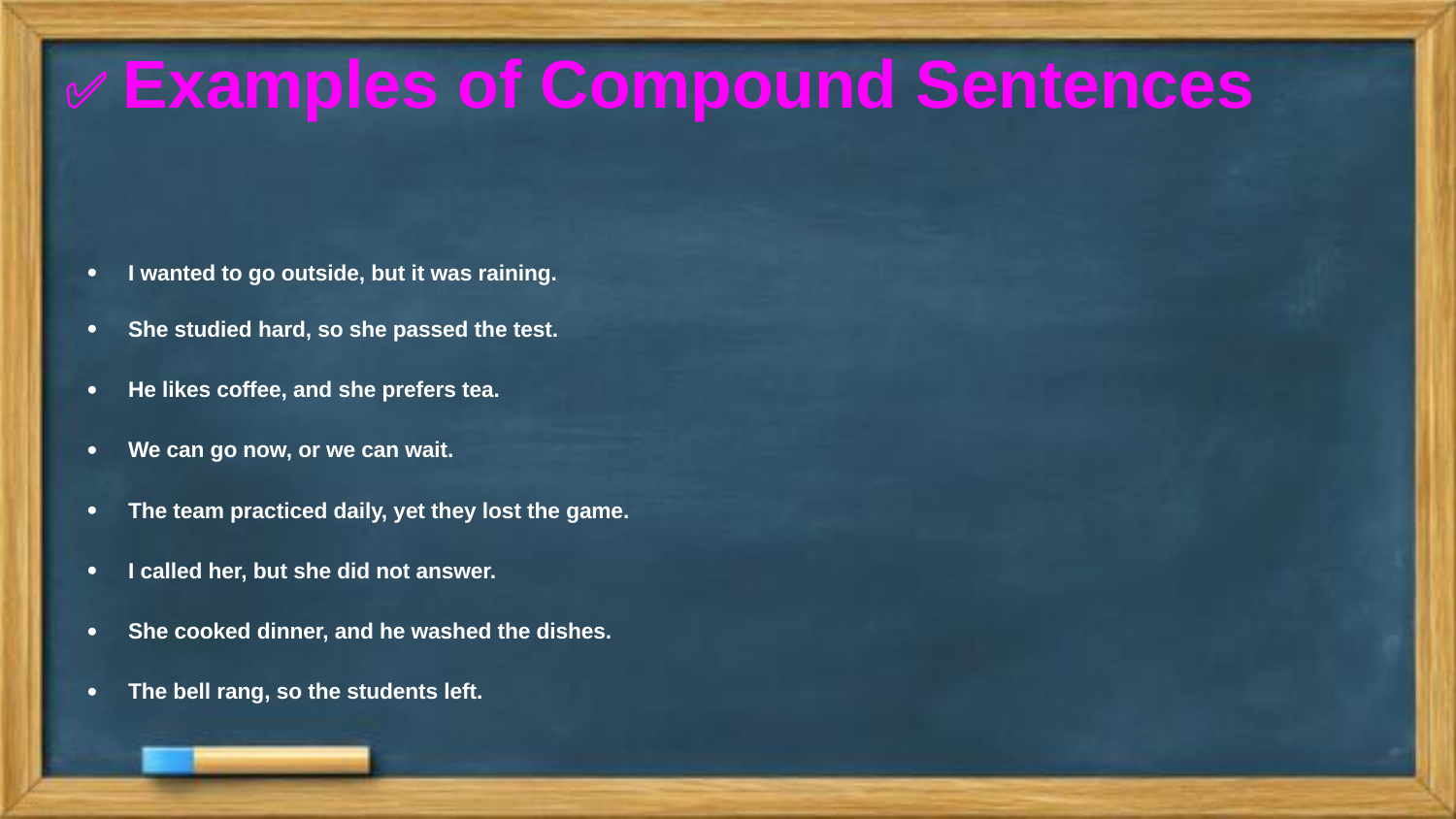

# ✅ Examples of Compound Sentences
I wanted to go outside, but it was raining.
She studied hard, so she passed the test.
He likes coffee, and she prefers tea.
We can go now, or we can wait.
The team practiced daily, yet they lost the game.
I called her, but she did not answer.
She cooked dinner, and he washed the dishes.
The bell rang, so the students left.